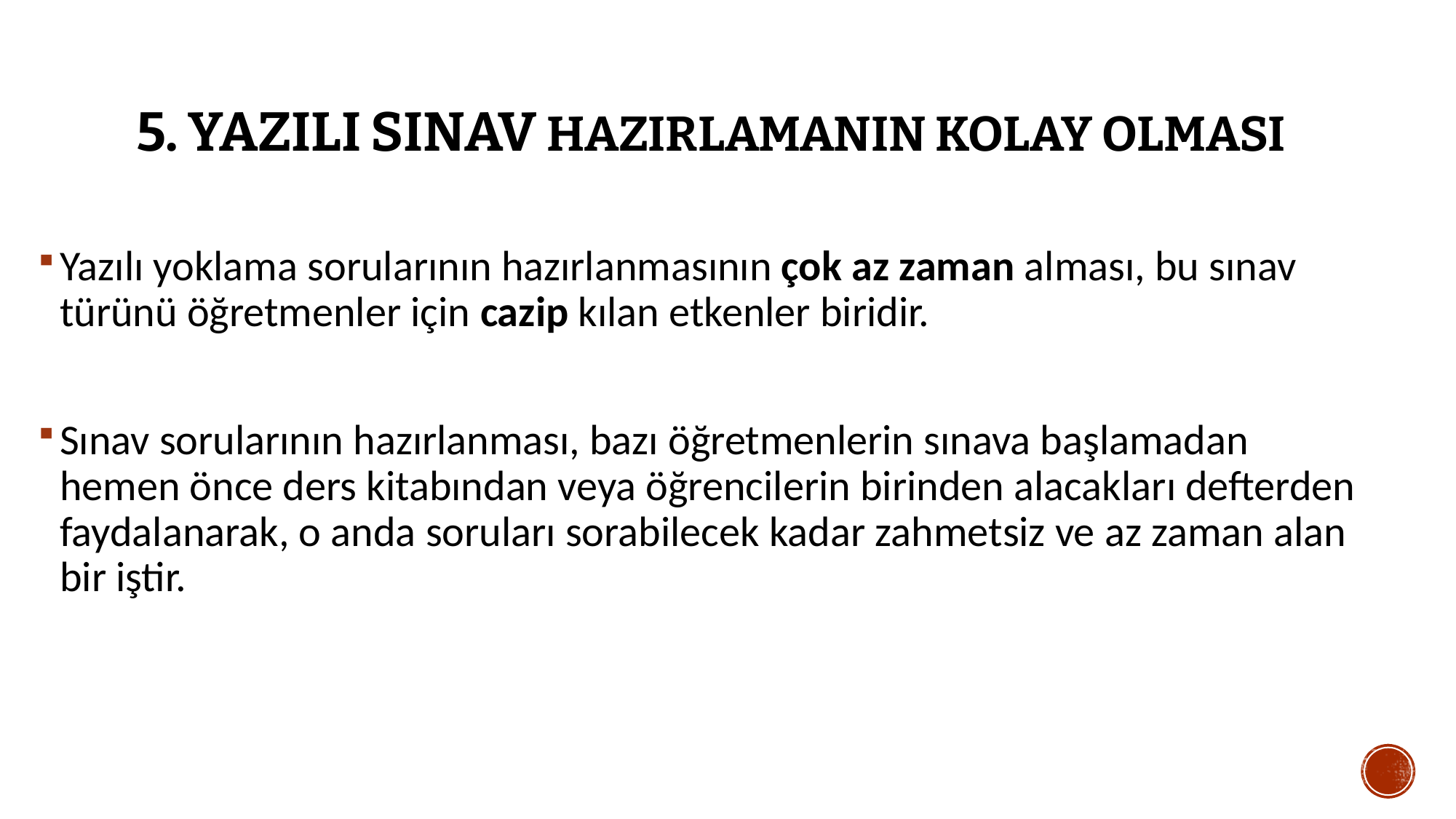

# 5. YAZILI SINAV HAZIRLAMANIN KOLAY OLMASI

Yazılı yoklama sorularının hazırlanmasının çok az zaman alması, bu sınav türünü öğretmenler için cazip kılan etkenler biridir.

Sınav sorularının hazırlanması, bazı öğretmenlerin sınava başlamadan hemen önce ders kitabından veya öğrencilerin birinden alacakları defterden faydalanarak, o anda soruları sorabilecek kadar zahmetsiz ve az zaman alan bir iştir.